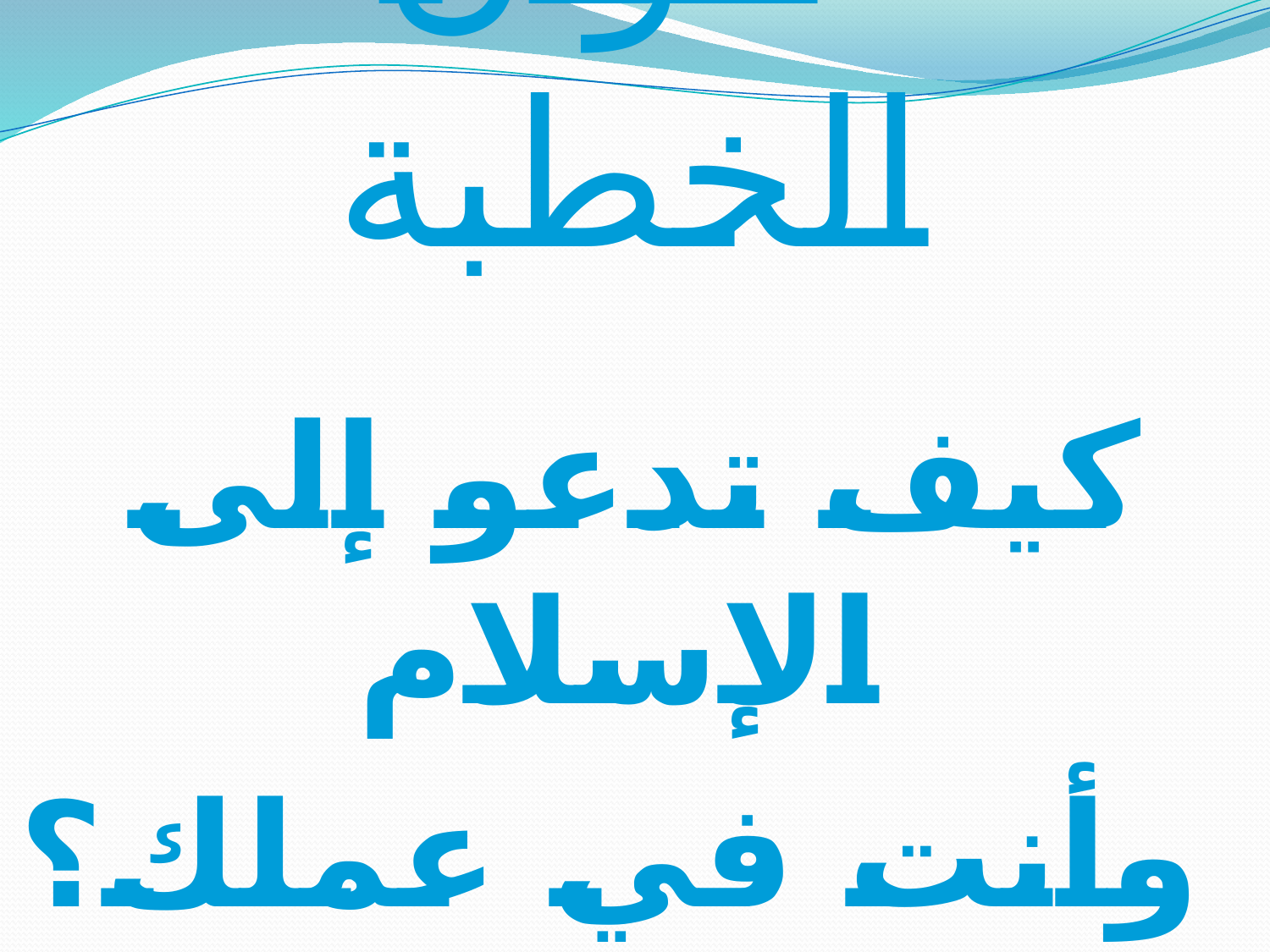

# عنوان الخطبة
كيف تدعو إلى الإسلام
 وأنت في عملك؟